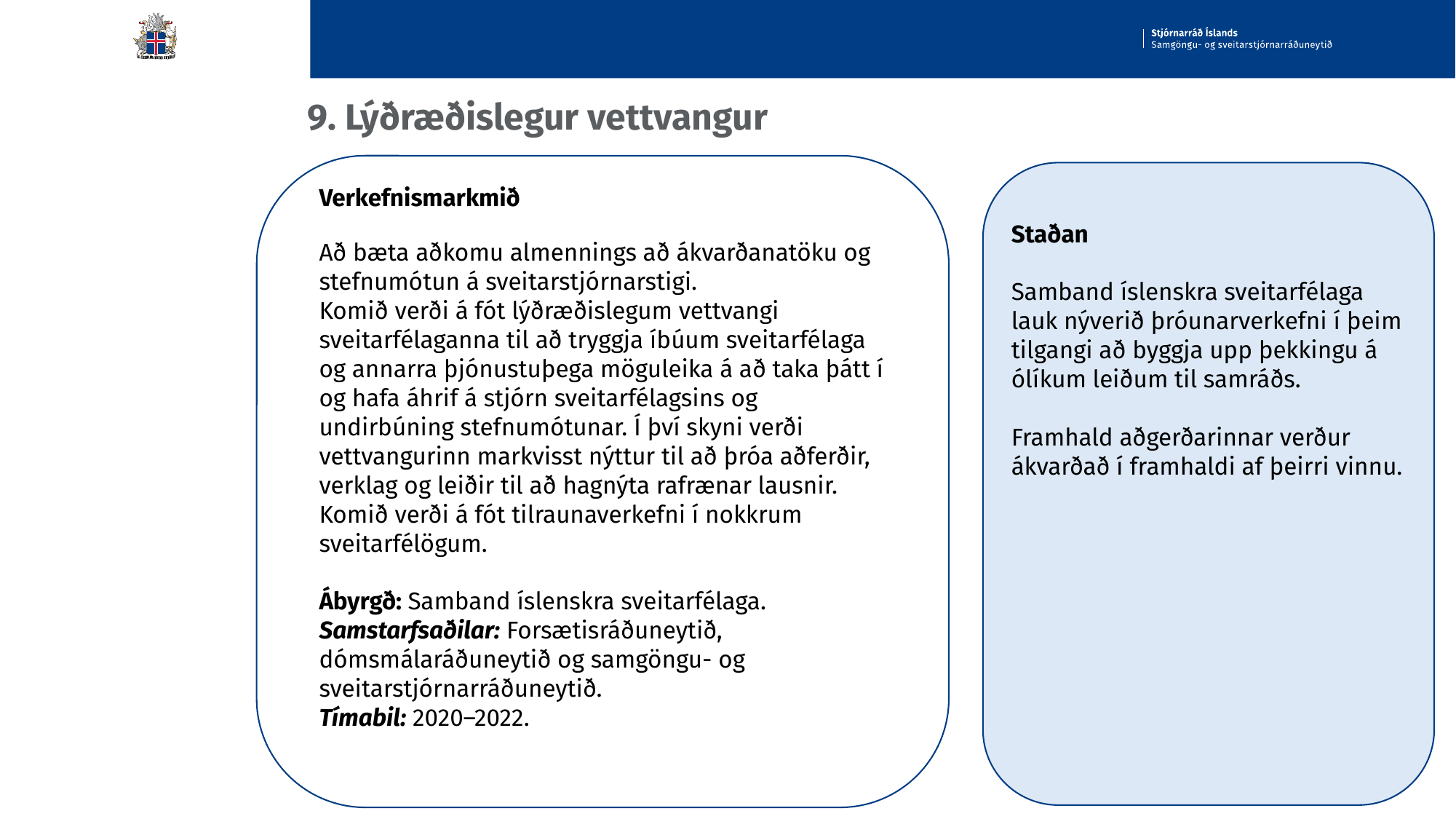

# 9. Lýðræðislegur vettvangur

Verkefnismarkmið

Að bæta aðkomu almennings að ákvarðanatöku og stefnumótun á sveitarstjórnarstigi.
Komið verði á fót lýðræðislegum vettvangi sveitarfélaganna til að tryggja íbúum sveitarfélaga og annarra þjónustuþega möguleika á að taka þátt í og hafa áhrif á stjórn sveitarfélagsins og undirbúning stefnumótunar. Í því skyni verði vettvangurinn markvisst nýttur til að þróa aðferðir, verklag og leiðir til að hagnýta rafrænar lausnir.
Komið verði á fót tilraunaverkefni í nokkrum sveitarfélögum.

Ábyrgð: Samband íslenskra sveitarfélaga.
Samstarfsaðilar: Forsætisráðuneytið, dómsmálaráðuneytið og samgöngu- og sveitarstjórnarráðuneytið.
Tímabil: 2020–2022.

Staðan

Samband íslenskra sveitarfélaga lauk nýverið þróunarverkefni í þeim tilgangi að byggja upp þekkingu á ólíkum leiðum til samráðs.

Framhald aðgerðarinnar verður ákvarðað í framhaldi af þeirri vinnu.